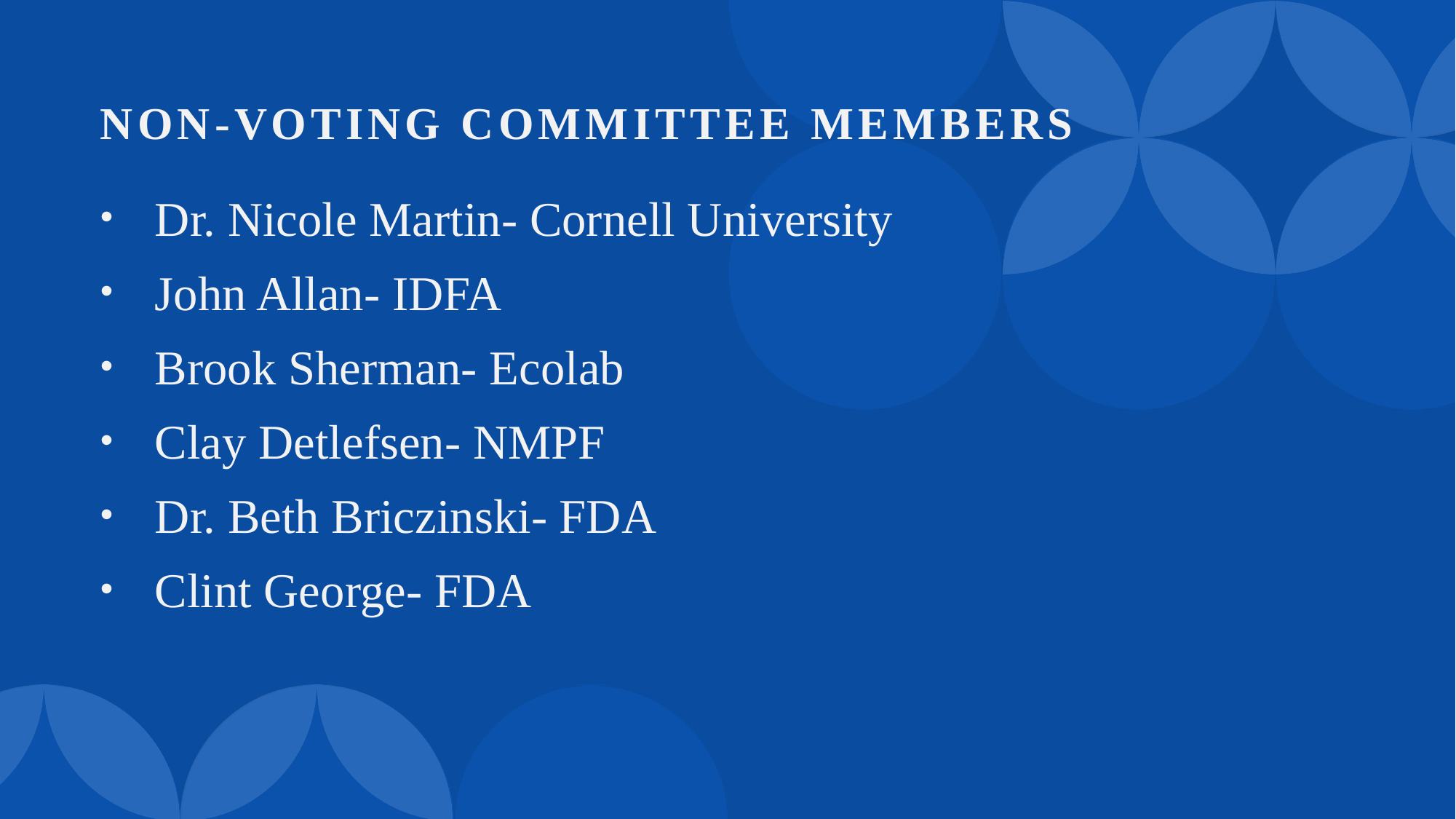

# Non-Voting Committee Members
Dr. Nicole Martin- Cornell University
John Allan- IDFA
Brook Sherman- Ecolab
Clay Detlefsen- NMPF
Dr. Beth Briczinski- FDA
Clint George- FDA